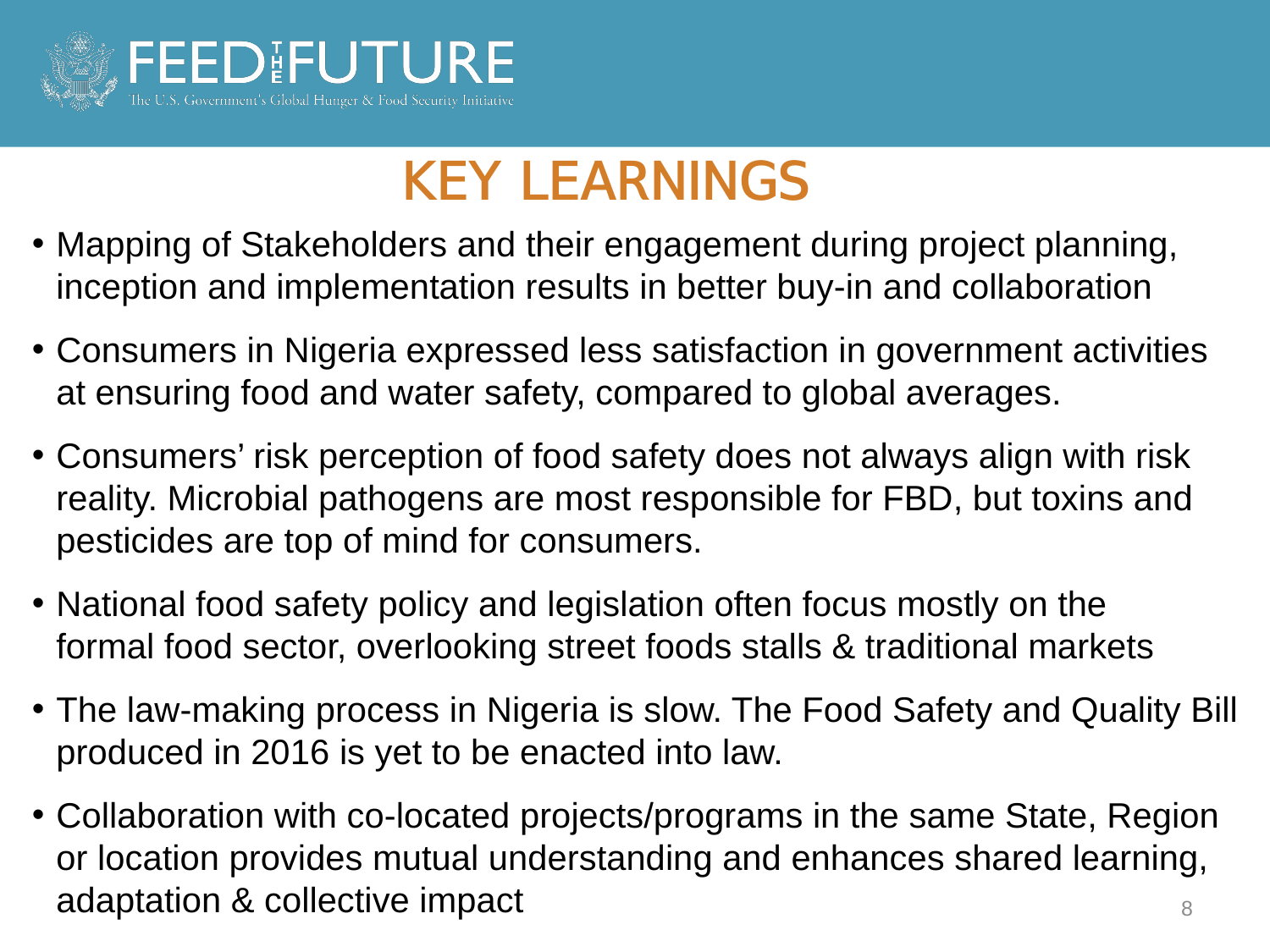

# Key LEARNINGS
Mapping of Stakeholders and their engagement during project planning, inception and implementation results in better buy-in and collaboration

Consumers in Nigeria expressed less satisfaction in government activities at ensuring food and water safety, compared to global averages.

Consumers’ risk perception of food safety does not always align with risk reality. Microbial pathogens are most responsible for FBD, but toxins and pesticides are top of mind for consumers.

National food safety policy and legislation often focus mostly on the formal food sector, overlooking street foods stalls & traditional markets

The law-making process in Nigeria is slow. The Food Safety and Quality Bill produced in 2016 is yet to be enacted into law.

Collaboration with co-located projects/programs in the same State, Region or location provides mutual understanding and enhances shared learning, adaptation & collective impact
8